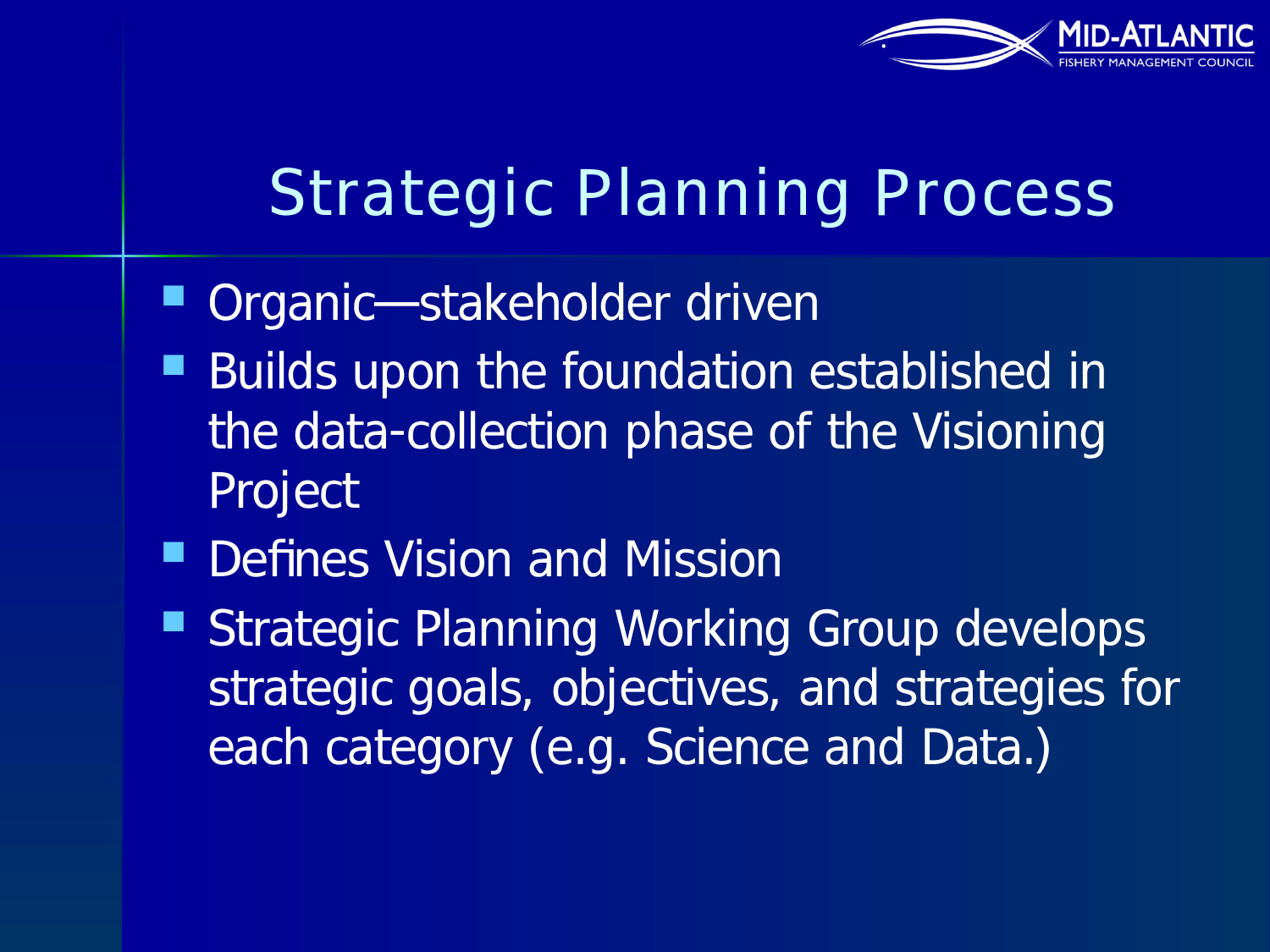

# Strategic Planning Process
Organic—stakeholder driven
Builds upon the foundation established in the data-collection phase of the Visioning Project
Defines Vision and Mission
Strategic Planning Working Group develops strategic goals, objectives, and strategies for each category (e.g. Science and Data.)